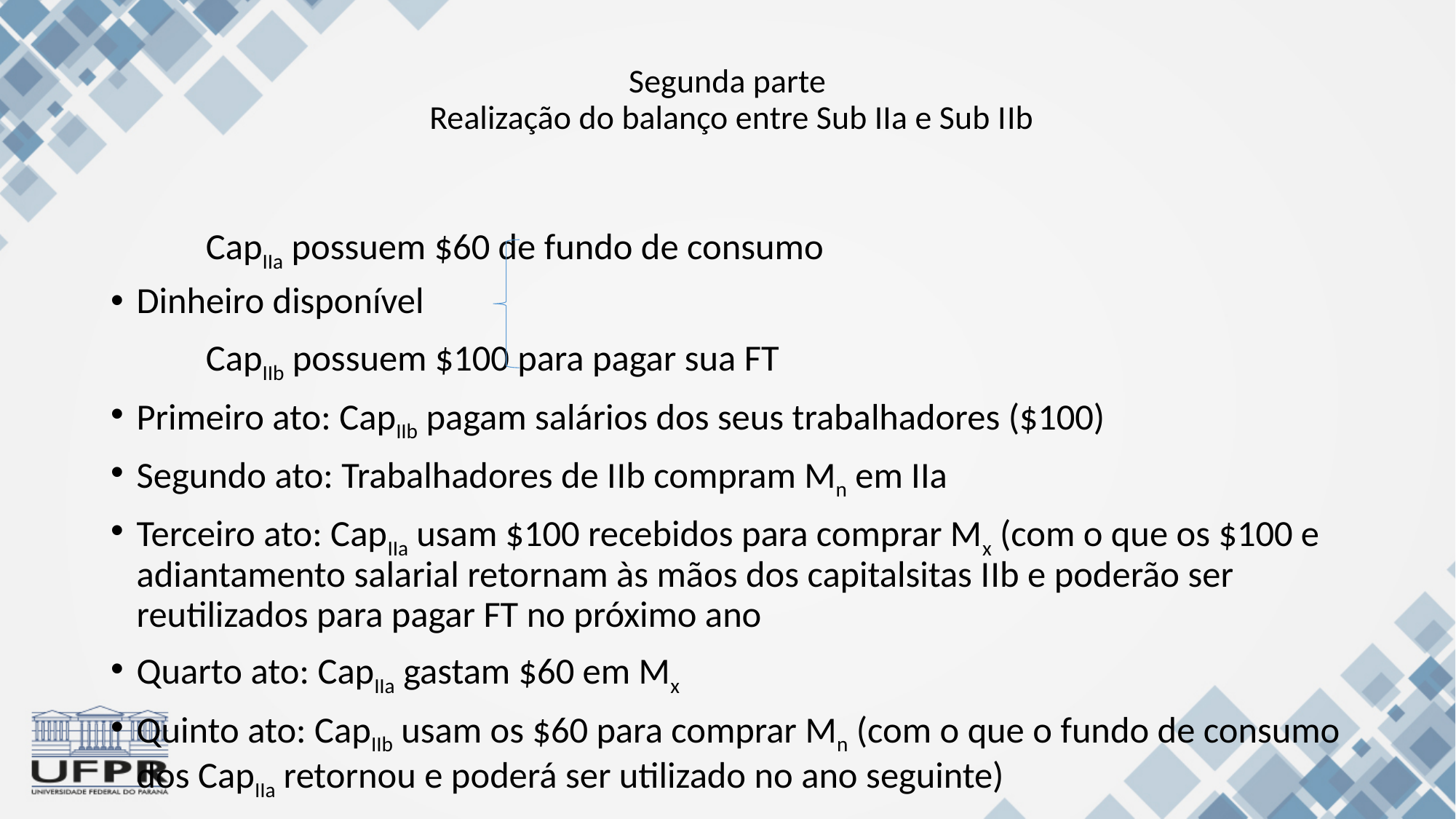

# Segunda parte Realização do balanço entre Sub IIa e Sub IIb
				CapIIa possuem $60 de fundo de consumo
Dinheiro disponível
				CapIIb possuem $100 para pagar sua FT
Primeiro ato: CapIIb pagam salários dos seus trabalhadores ($100)
Segundo ato: Trabalhadores de IIb compram Mn em IIa
Terceiro ato: CapIIa usam $100 recebidos para comprar Mx (com o que os $100 e adiantamento salarial retornam às mãos dos capitalsitas IIb e poderão ser reutilizados para pagar FT no próximo ano
Quarto ato: CapIIa gastam $60 em Mx
Quinto ato: CapIIb usam os $60 para comprar Mn (com o que o fundo de consumo dos CapIIa retornou e poderá ser utilizado no ano seguinte)